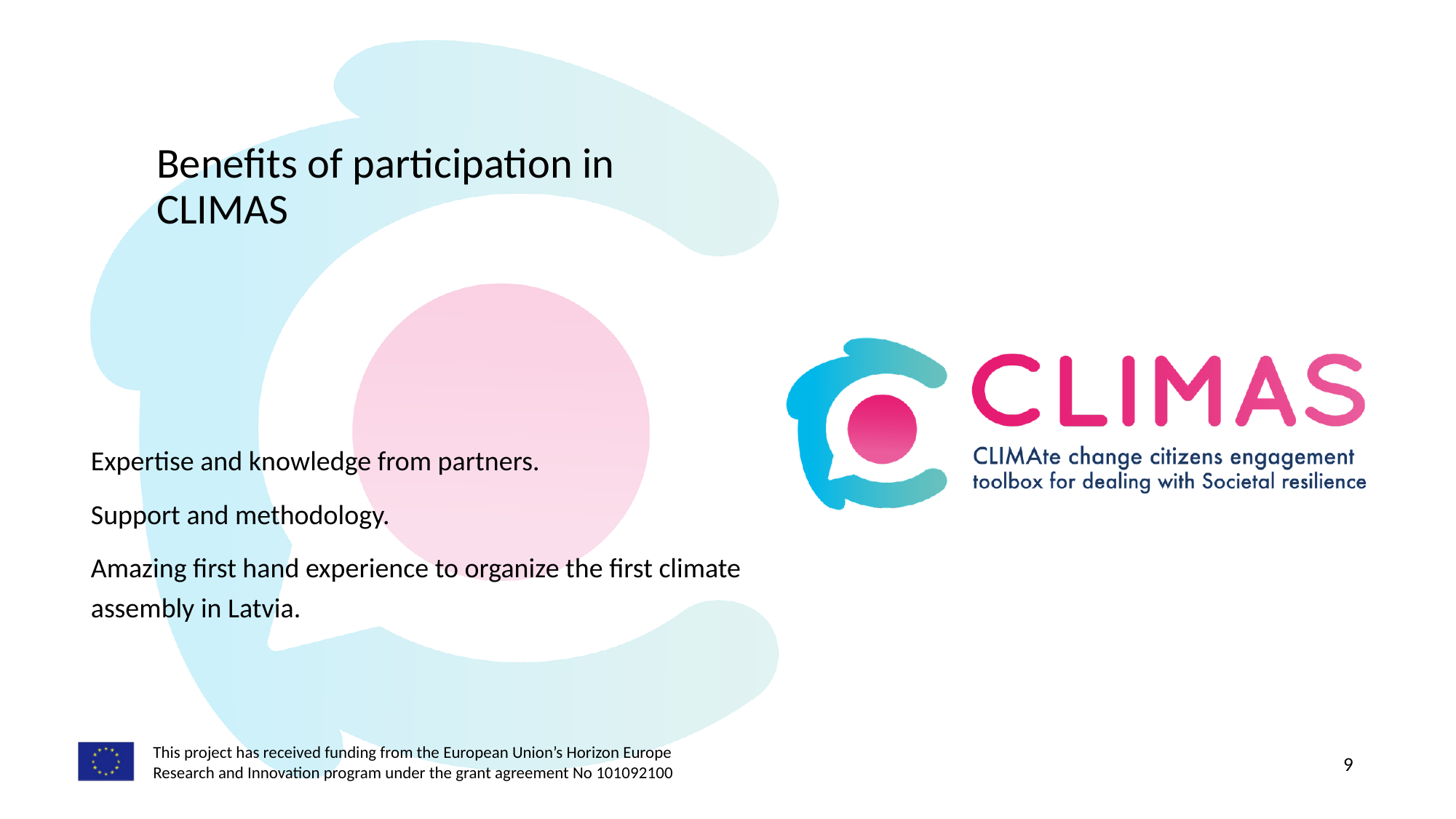

# Benefits of participation in CLIMAS
Expertise and knowledge from partners.
Support and methodology.
Amazing first hand experience to organize the first climate assembly in Latvia.

9